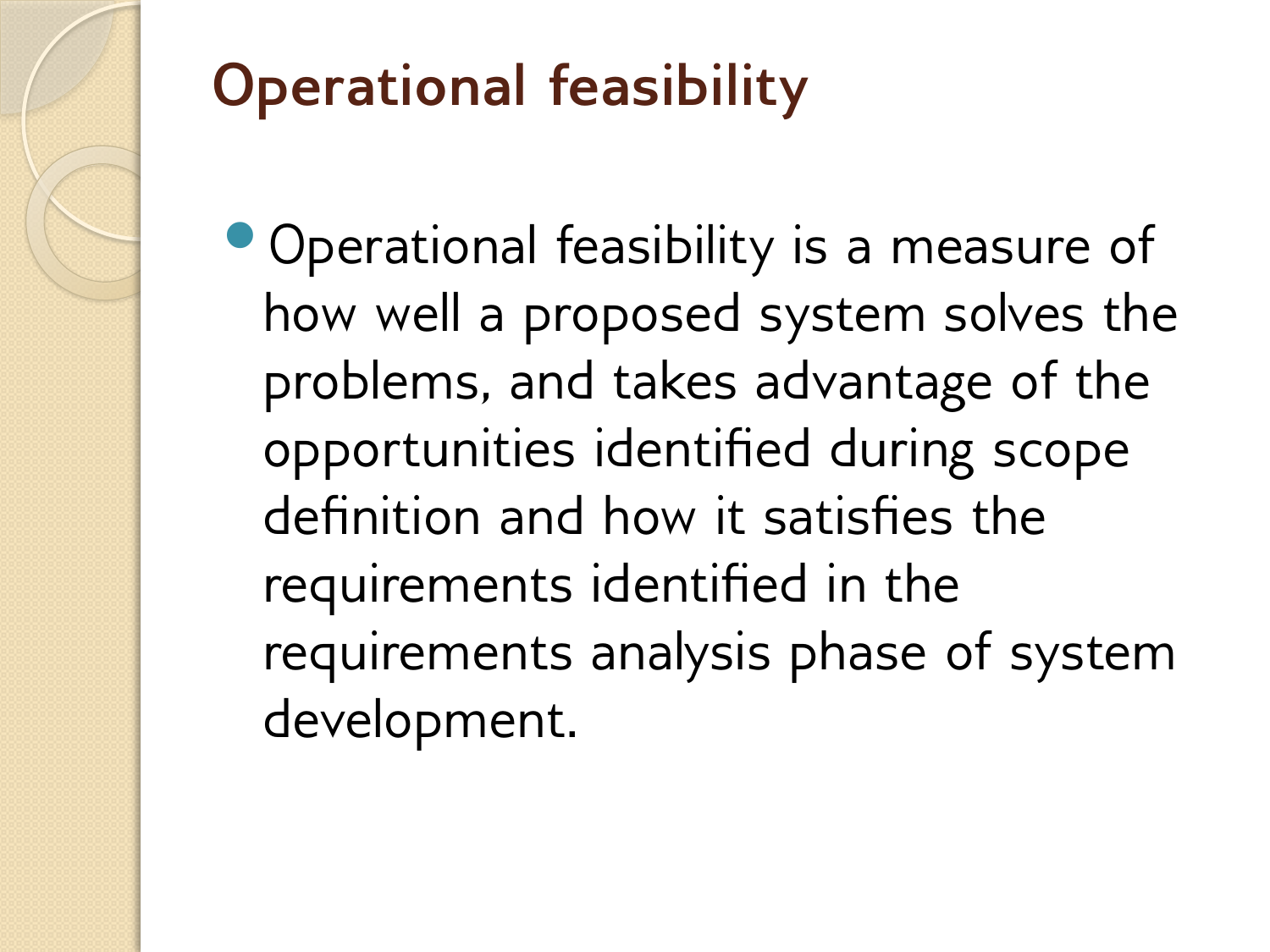

# Operational feasibility
Operational feasibility is a measure of how well a proposed system solves the problems, and takes advantage of the opportunities identified during scope definition and how it satisfies the requirements identified in the requirements analysis phase of system development.